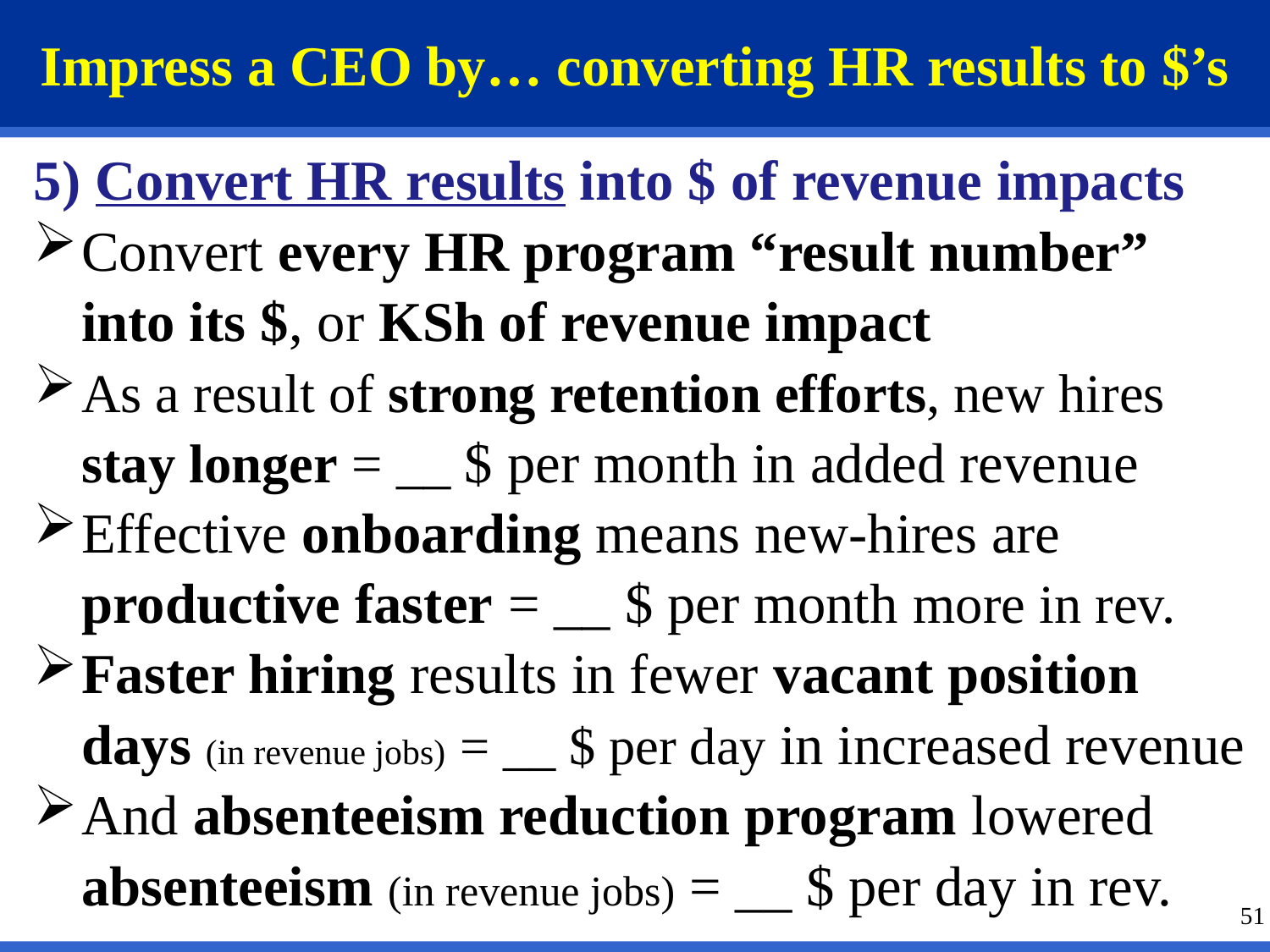

# Impress a CEO by… converting HR results to $’s
5) Convert HR results into $ of revenue impacts
Convert every HR program “result number” into its $, or KSh of revenue impact
As a result of strong retention efforts, new hires stay longer = __ $ per month in added revenue
Effective onboarding means new-hires are productive faster = __ $ per month more in rev.
Faster hiring results in fewer vacant position days (in revenue jobs) = __ $ per day in increased revenue
And absenteeism reduction program lowered absenteeism (in revenue jobs) = __ $ per day in rev.
51